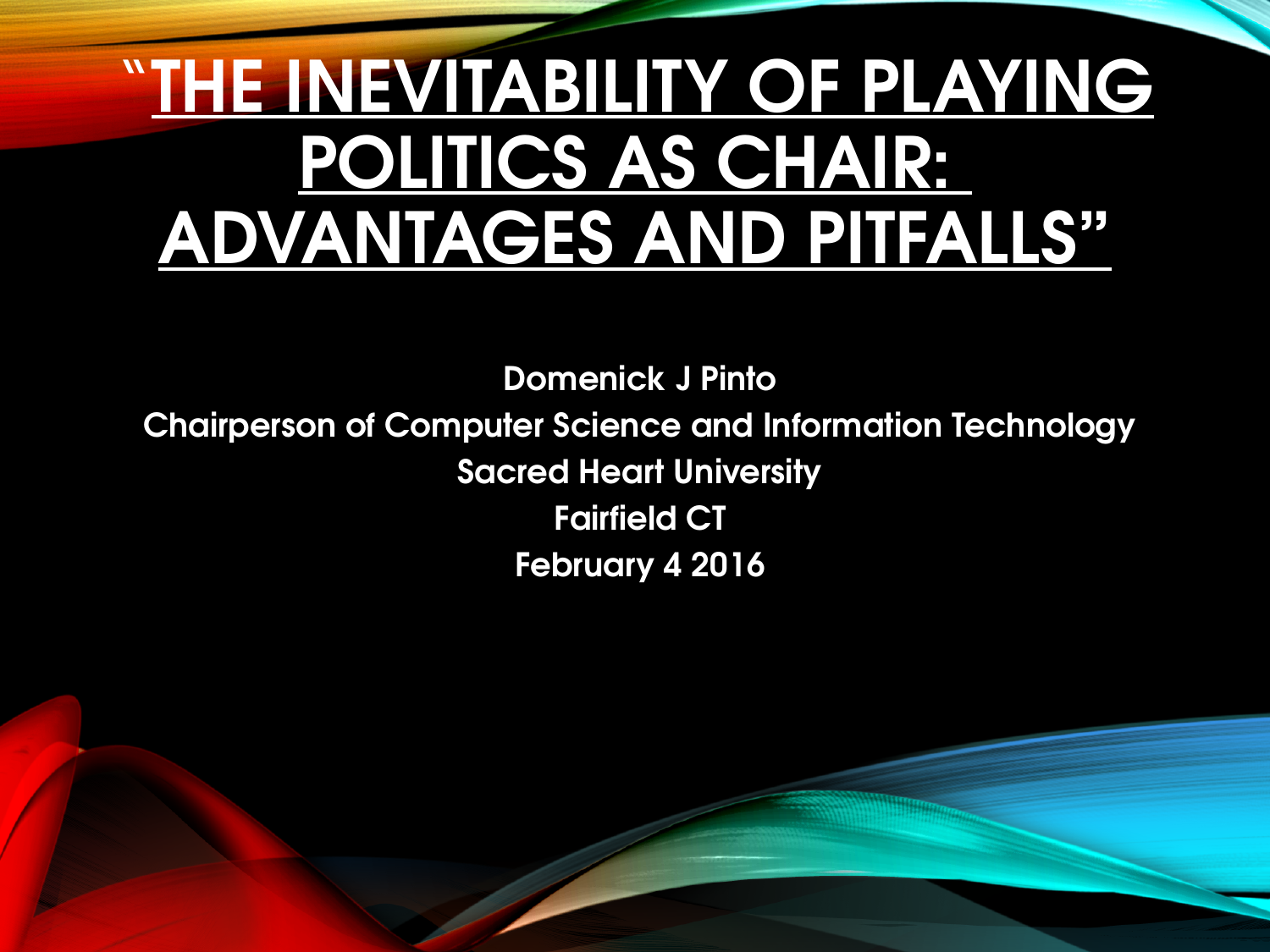

# “The Inevitability of Playing Politics as Chair: Advantages and Pitfalls”

Domenick J Pinto
Chairperson of Computer Science and Information Technology
Sacred Heart University
Fairfield CT
February 4 2016